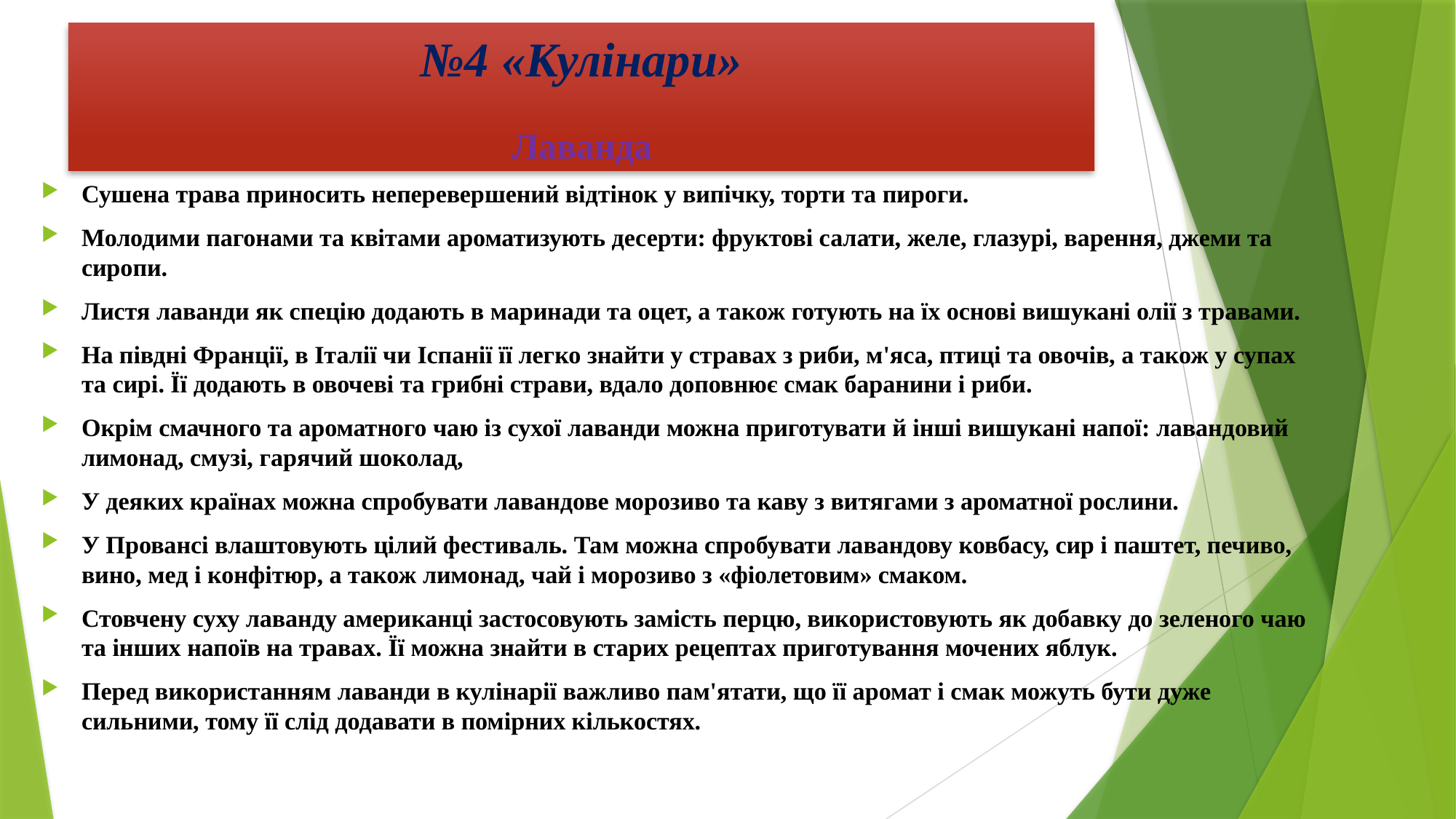

# №4 «Кулінари»
Лаванда
Сушена трава приносить неперевершений відтінок у випічку, торти та пироги.
Молодими пагонами та квітами ароматизують десерти: фруктові салати, желе, глазурі, варення, джеми та сиропи.
Листя лаванди як спецію додають в маринади та оцет, а також готують на їх основі вишукані олії з травами.
На півдні Франції, в Італії чи Іспанії її легко знайти у стравах з риби, м'яса, птиці та овочів, а також у супах та сирі. Її додають в овочеві та грибні страви, вдало доповнює смак баранини і риби.
Окрім смачного та ароматного чаю із сухої лаванди можна приготувати й інші вишукані напої: лавандовий лимонад, смузі, гарячий шоколад,
У деяких країнах можна спробувати лавандове морозиво та каву з витягами з ароматної рослини.
У Провансі влаштовують цілий фестиваль. Там можна спробувати лавандову ковбасу, сир і паштет, печиво, вино, мед і конфітюр, а також лимонад, чай і морозиво з «фіолетовим» смаком.
Стовчену суху лаванду американці застосовують замість перцю, використовують як добавку до зеленого чаю та інших напоїв на травах. Її можна знайти в старих рецептах приготування мочених яблук.
Перед використанням лаванди в кулінарії важливо пам'ятати, що її аромат і смак можуть бути дуже сильними, тому її слід додавати в помірних кількостях.